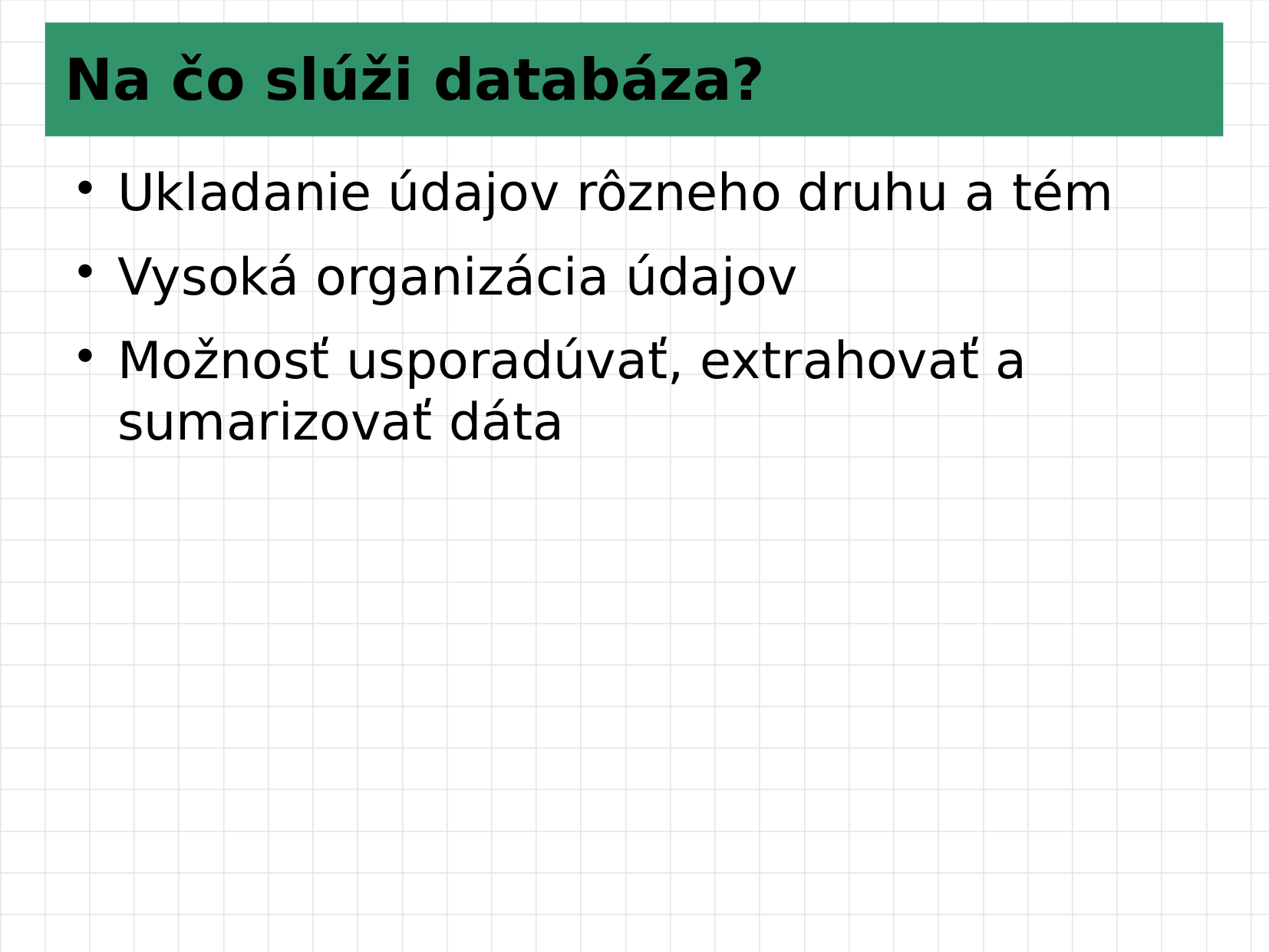

# Na čo slúži databáza?
Ukladanie údajov rôzneho druhu a tém
Vysoká organizácia údajov
Možnosť usporadúvať, extrahovať a sumarizovať dáta